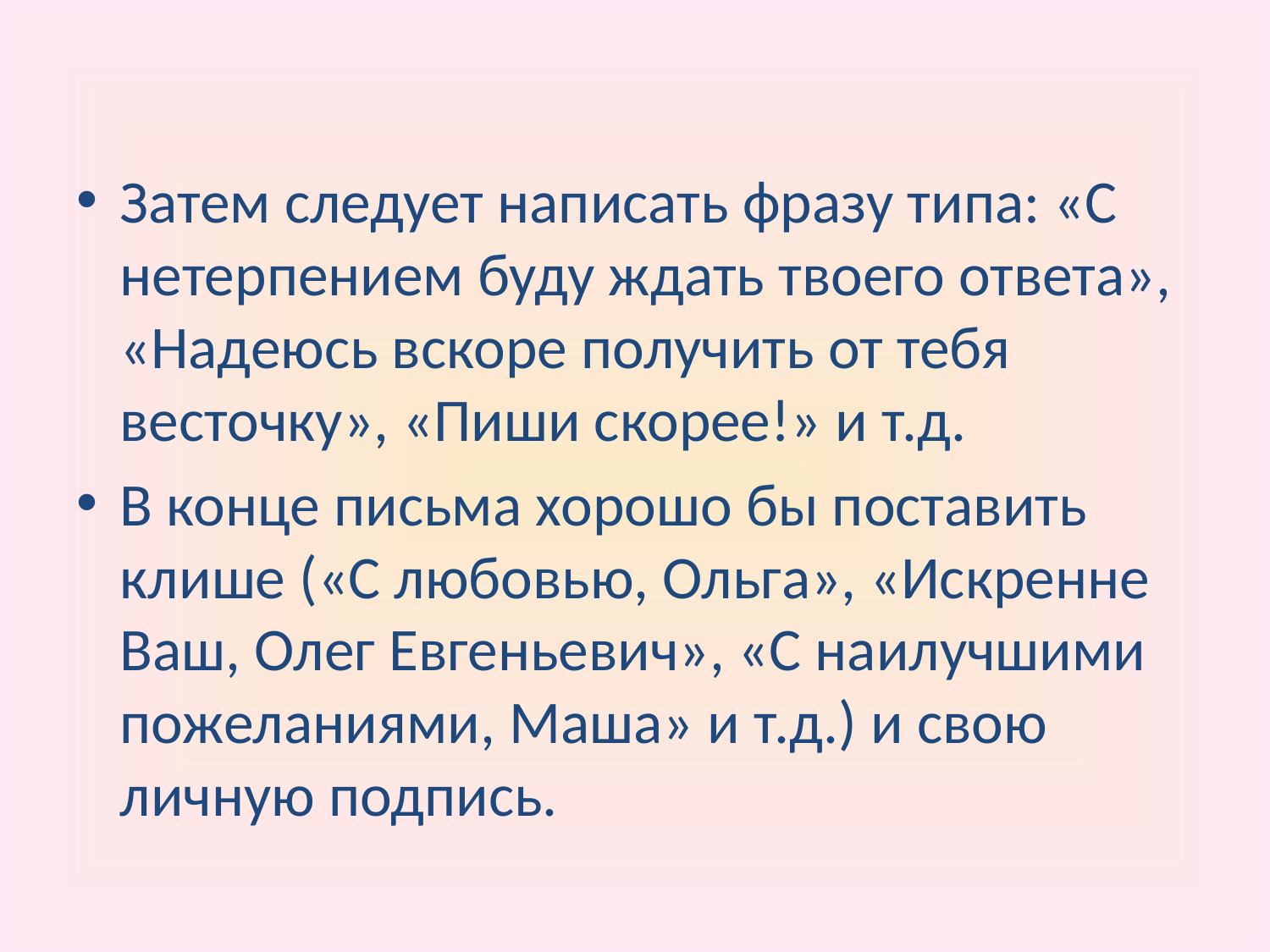

Затем следует написать фразу типа: «С нетерпением буду ждать твоего ответа», «Надеюсь вскоре получить от тебя весточку», «Пиши скорее!» и т.д.
В конце письма хорошо бы поставить клише («С любовью, Ольга», «Искренне Ваш, Олег Евгеньевич», «С наилучшими пожеланиями, Маша» и т.д.) и свою личную подпись.